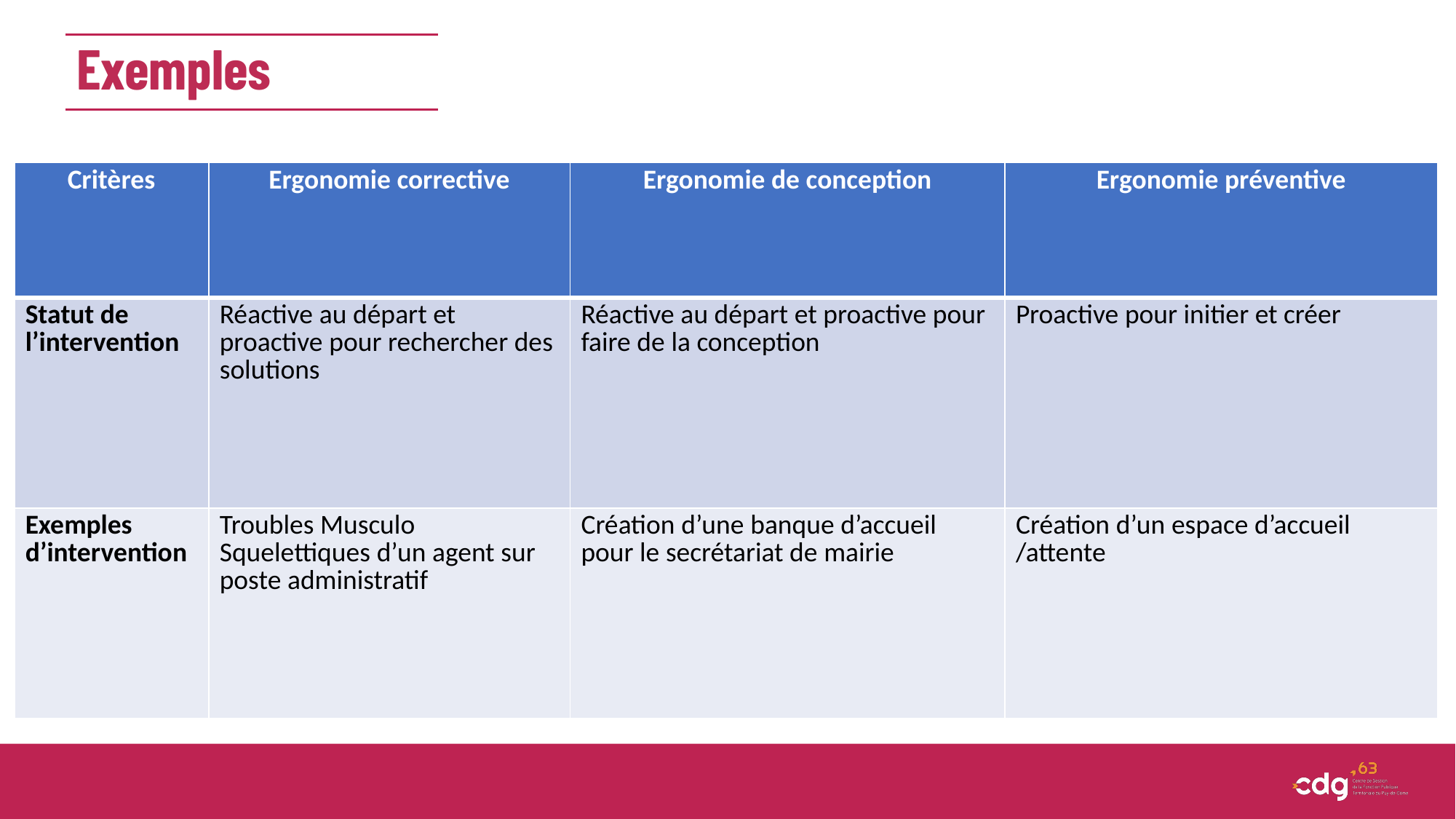

Exemples
| Critères | Ergonomie corrective | Ergonomie de conception | Ergonomie préventive |
| --- | --- | --- | --- |
| Statut de l’intervention | Réactive au départ et proactive pour rechercher des solutions | Réactive au départ et proactive pour faire de la conception | Proactive pour initier et créer |
| Exemples d’intervention | Troubles Musculo Squelettiques d’un agent sur poste administratif | Création d’une banque d’accueil pour le secrétariat de mairie | Création d’un espace d’accueil /attente |